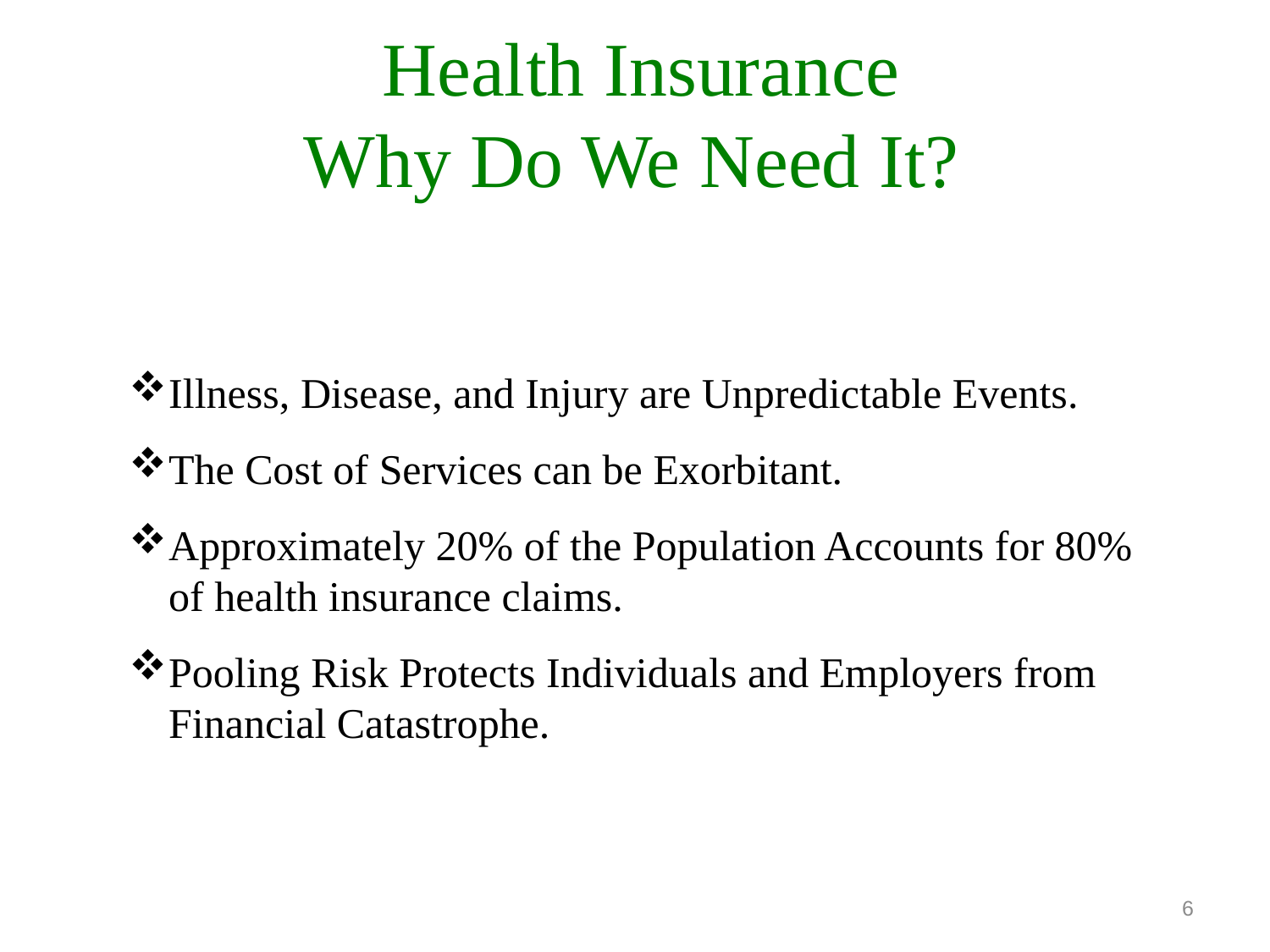

# Health Insurance Why Do We Need It?
Illness, Disease, and Injury are Unpredictable Events.

The Cost of Services can be Exorbitant.

Approximately 20% of the Population Accounts for 80% of health insurance claims.

Pooling Risk Protects Individuals and Employers from Financial Catastrophe.

6